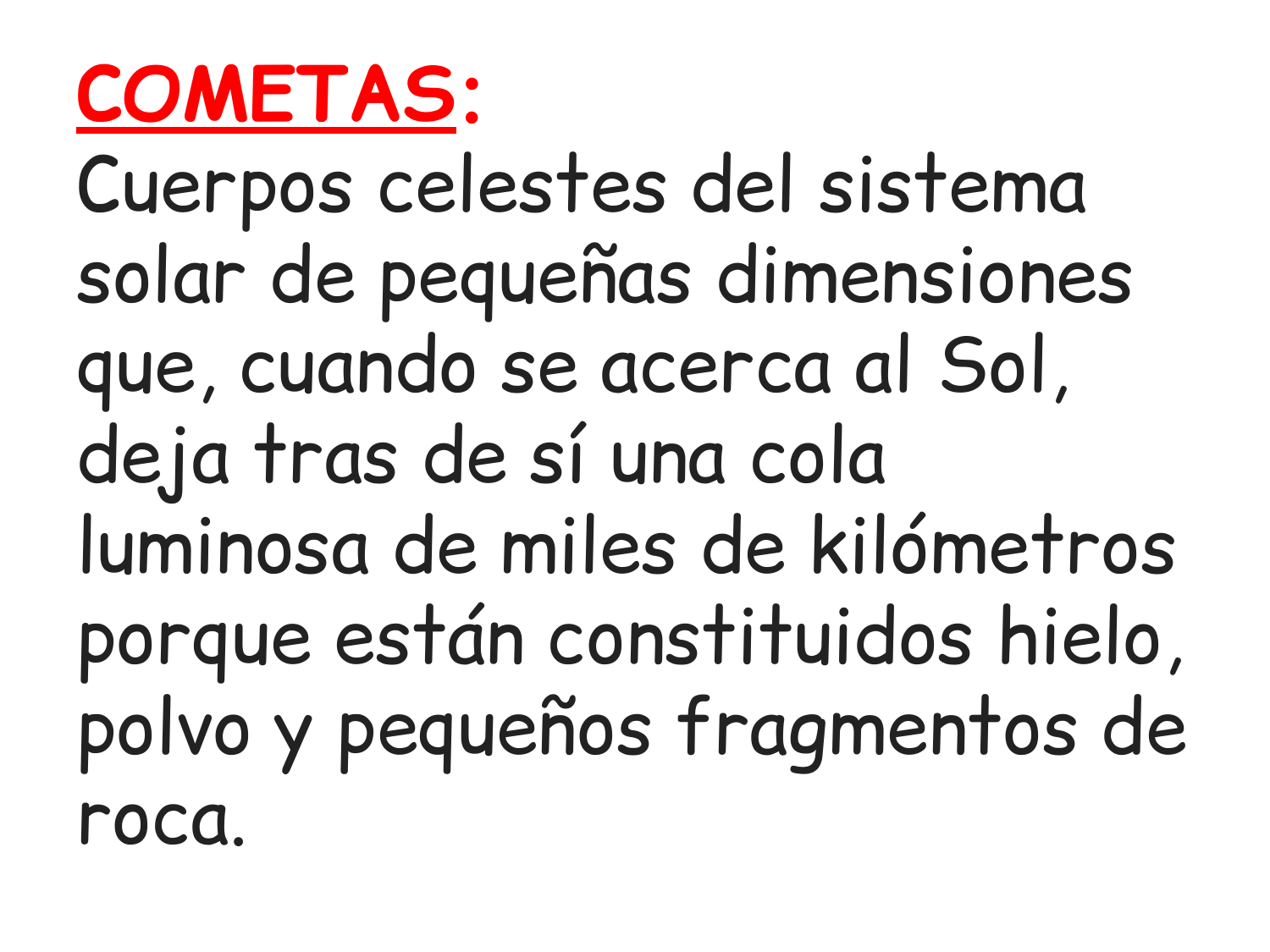

# COMETAS: Cuerpos celestes del sistema solar de pequeñas dimensiones que, cuando se acerca al Sol, deja tras de sí una cola luminosa de miles de kilómetros porque están constituidos hielo, polvo y pequeños fragmentos de roca.